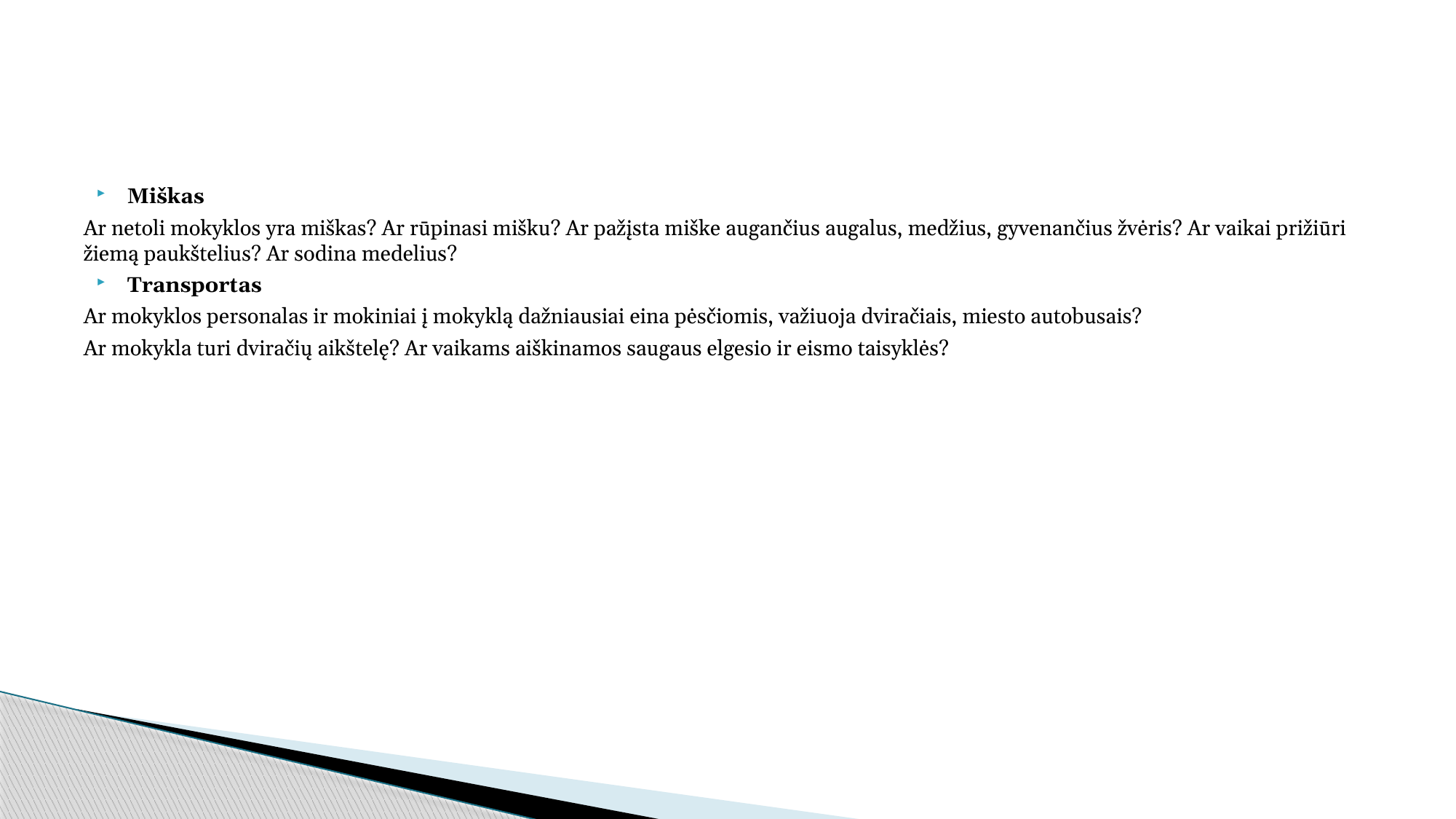

#
Miškas
Ar netoli mokyklos yra miškas? Ar rūpinasi mišku? Ar pažįsta miške augančius augalus, medžius, gyvenančius žvėris? Ar vaikai prižiūri žiemą paukštelius? Ar sodina medelius?
Transportas
Ar mokyklos personalas ir mokiniai į mokyklą dažniausiai eina pėsčiomis, važiuoja dviračiais, miesto autobusais?
Ar mokykla turi dviračių aikštelę? Ar vaikams aiškinamos saugaus elgesio ir eismo taisyklės?